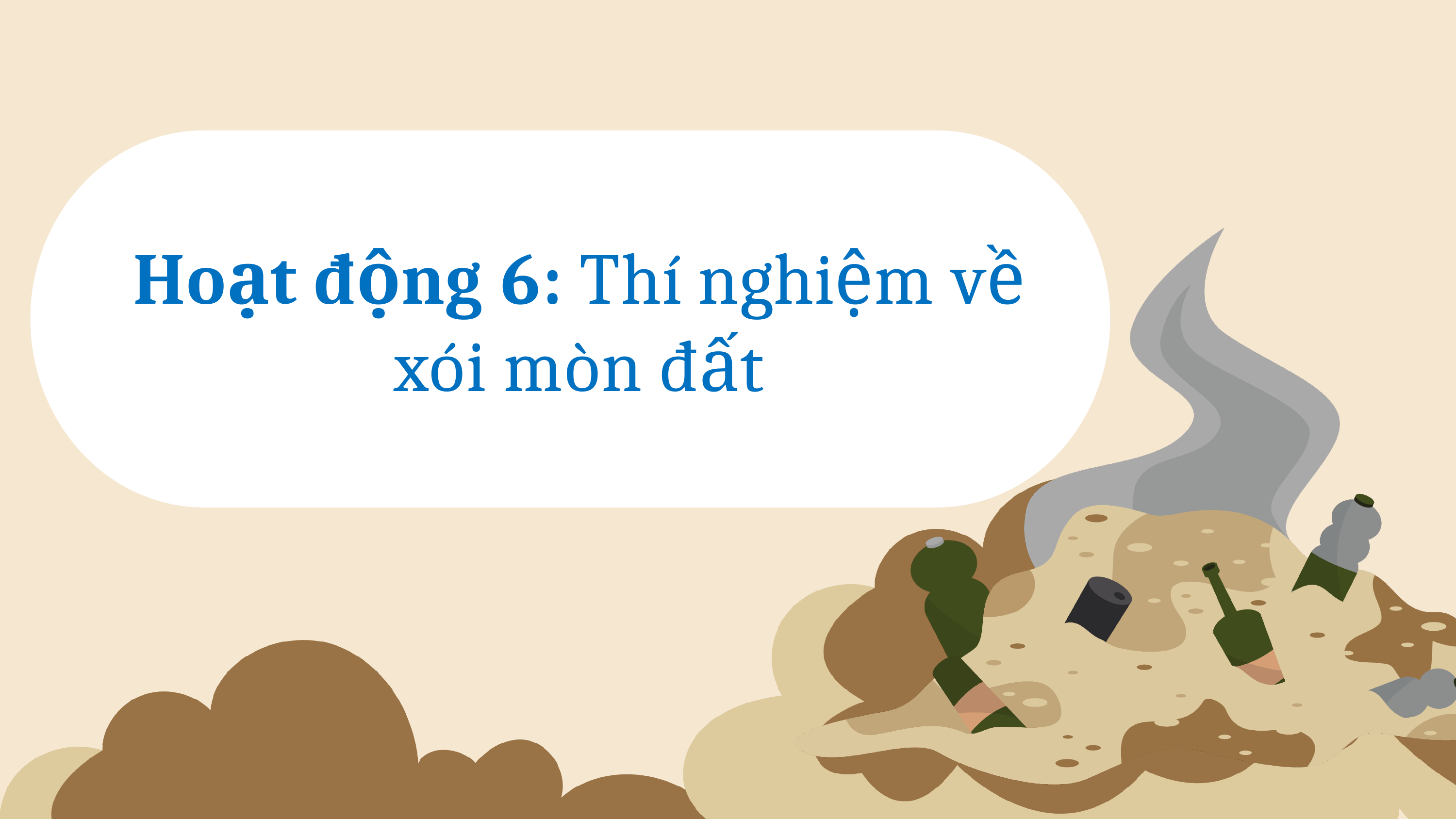

Hoạt động 6: Thí nghiệm về xói mòn đất